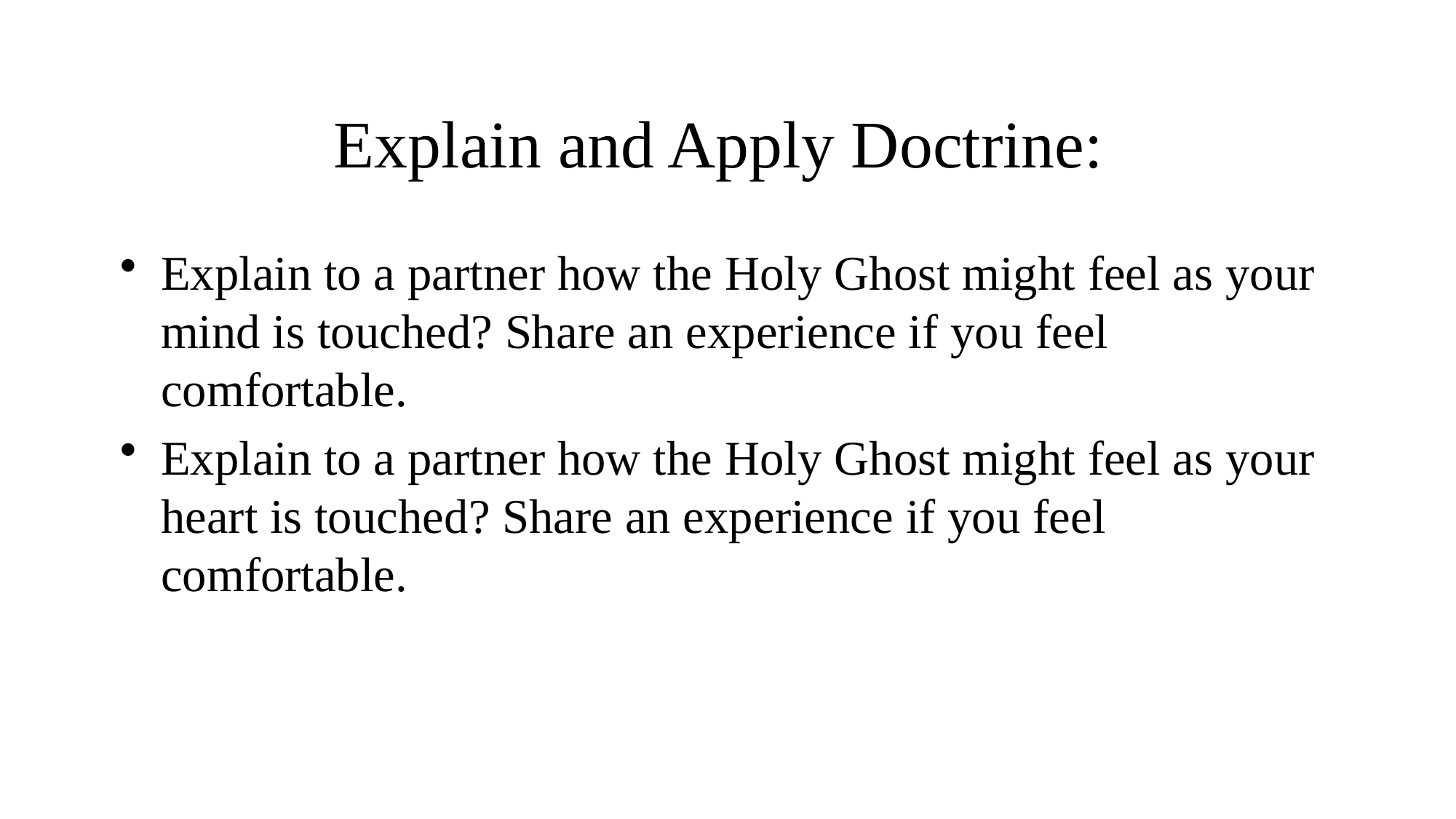

# Explain and Apply Doctrine:
Explain to a partner how the Holy Ghost might feel as your mind is touched? Share an experience if you feel comfortable.
Explain to a partner how the Holy Ghost might feel as your heart is touched? Share an experience if you feel comfortable.